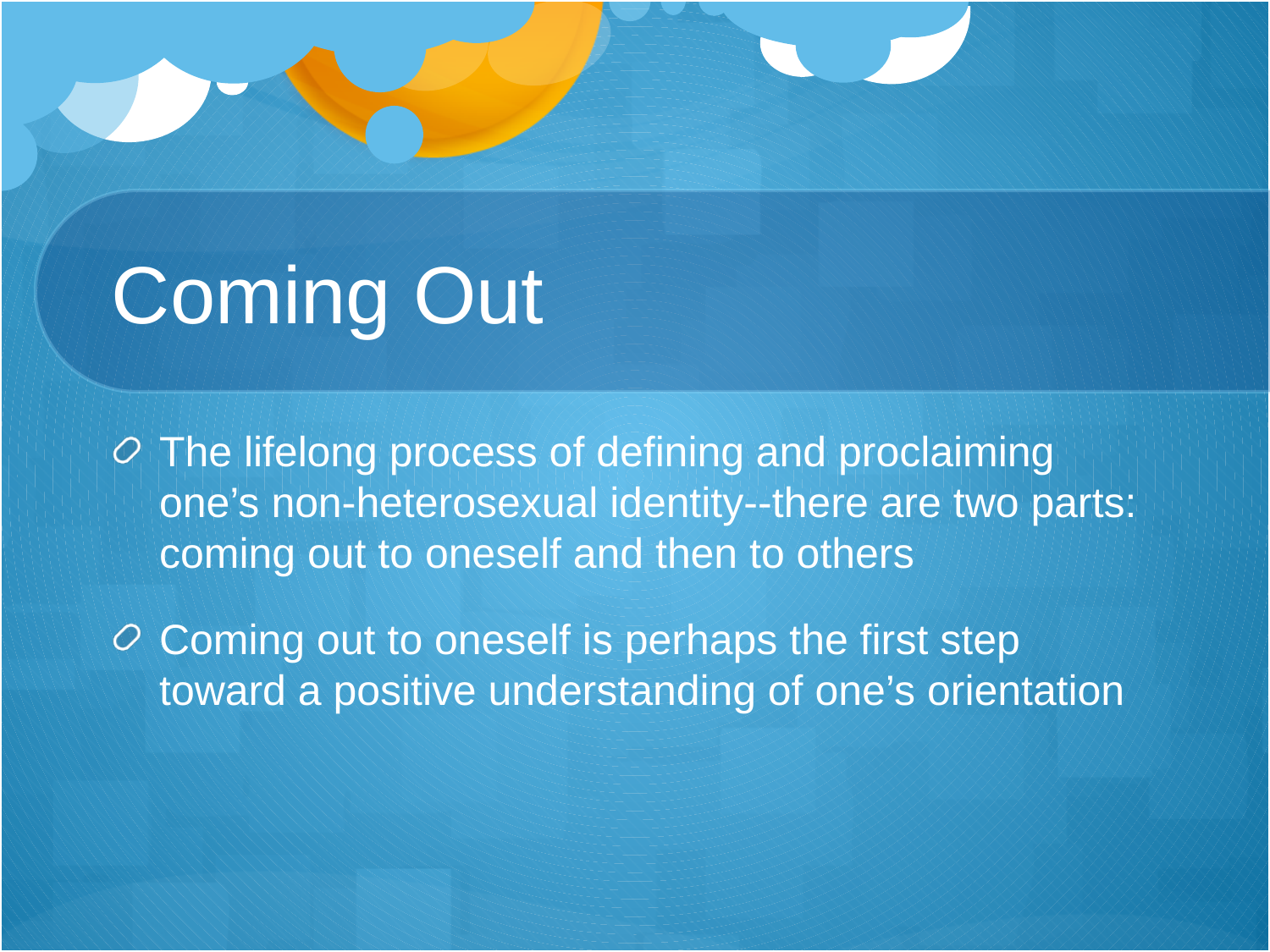

# Coming Out
The lifelong process of defining and proclaiming one’s non-heterosexual identity--there are two parts: coming out to oneself and then to others
Coming out to oneself is perhaps the first step toward a positive understanding of one’s orientation